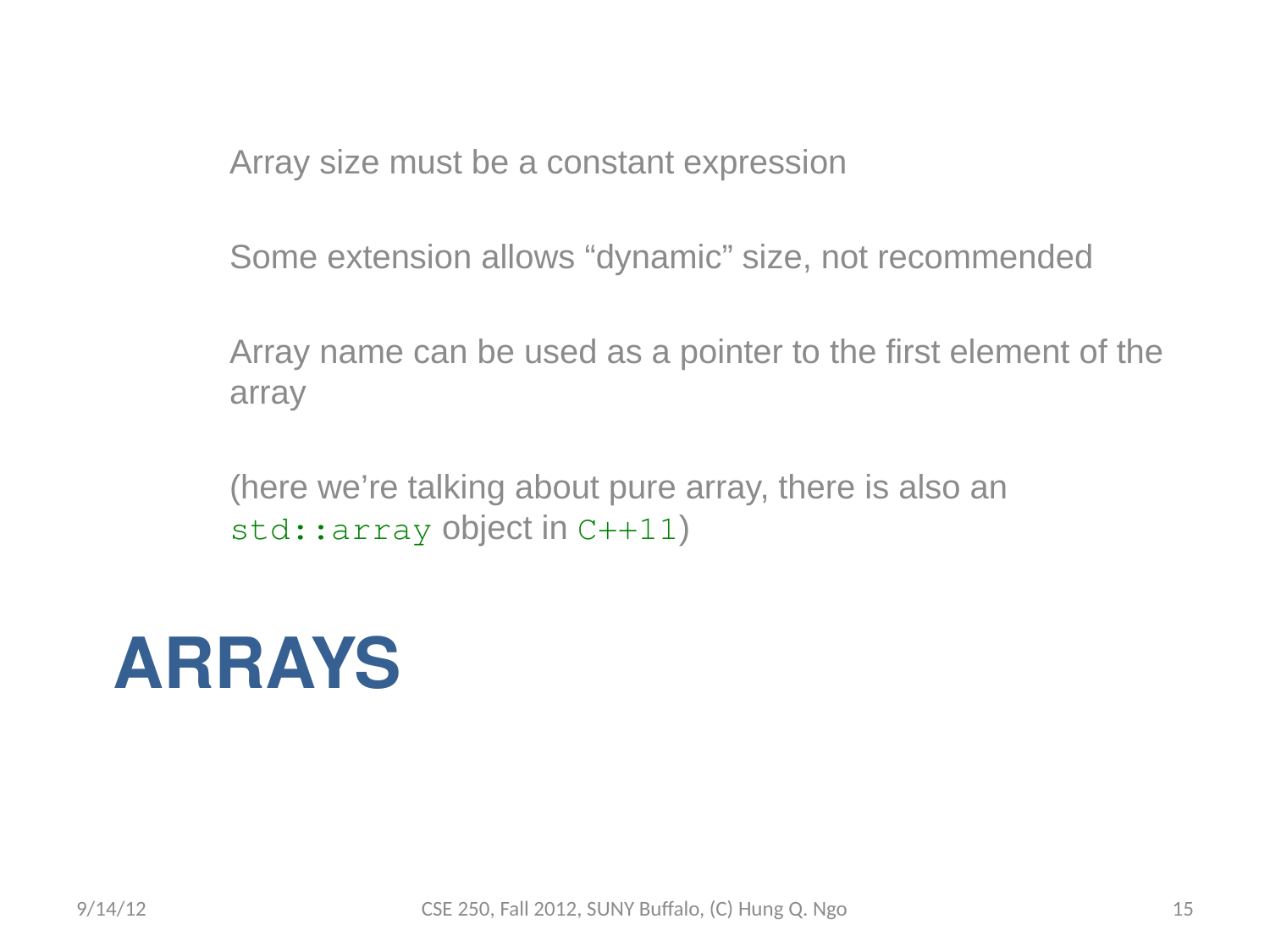

Array size must be a constant expression

Some extension allows “dynamic” size, not recommended

Array name can be used as a pointer to the first element of the array

(here we’re talking about pure array, there is also an std::array object in C++11)
# Arrays
9/14/12
CSE 250, Fall 2012, SUNY Buffalo, (C) Hung Q. Ngo
15